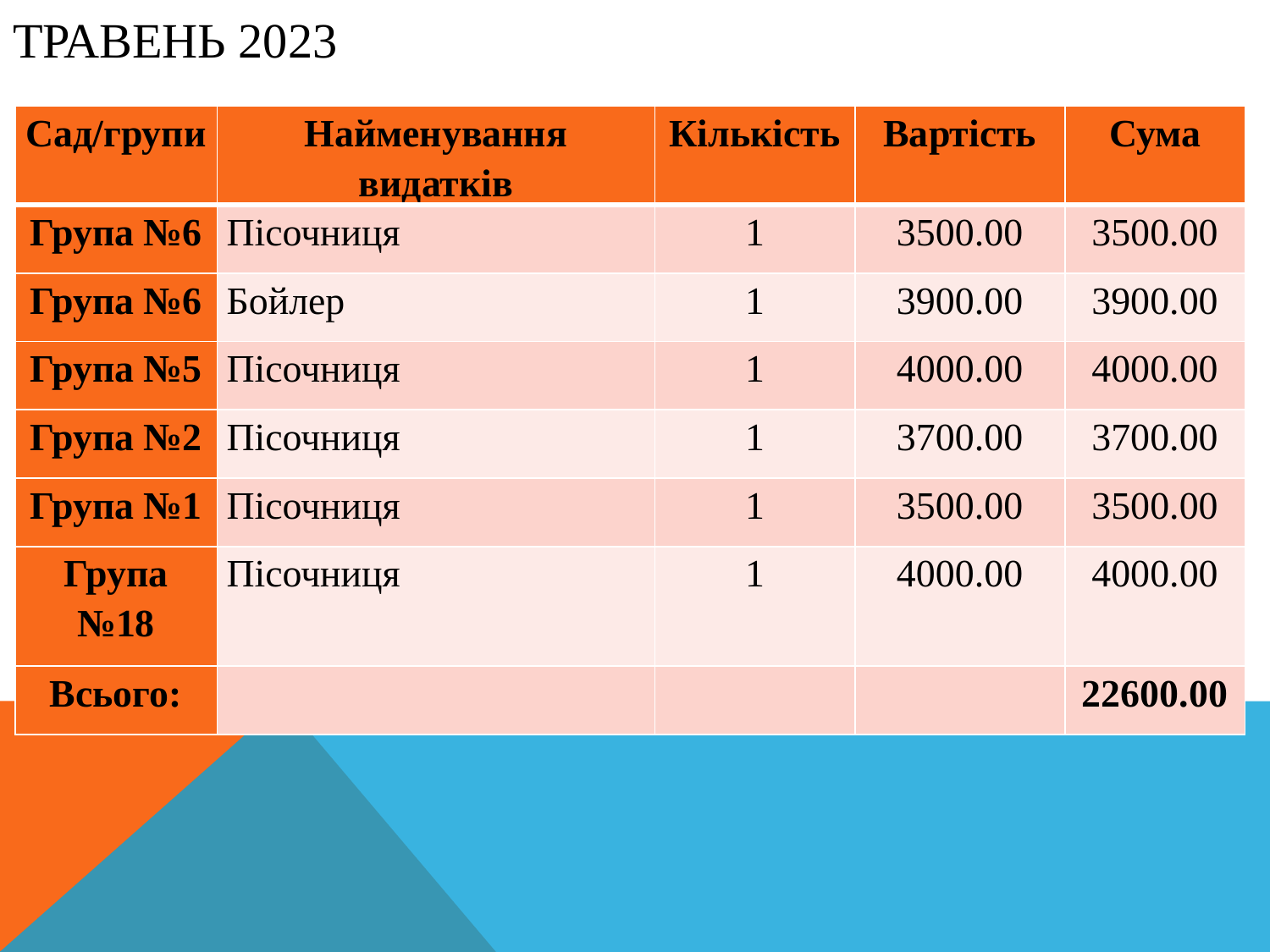

# Травень 2023
| Сад/групи | Найменування видатків | Кількість | Вартість | Сума |
| --- | --- | --- | --- | --- |
| Група №6 | Пісочниця | 1 | 3500.00 | 3500.00 |
| Група №6 | Бойлер | 1 | 3900.00 | 3900.00 |
| Група №5 | Пісочниця | 1 | 4000.00 | 4000.00 |
| Група №2 | Пісочниця | 1 | 3700.00 | 3700.00 |
| Група №1 | Пісочниця | 1 | 3500.00 | 3500.00 |
| Група №18 | Пісочниця | 1 | 4000.00 | 4000.00 |
| Всього: |  |  |  | 22600.00 |